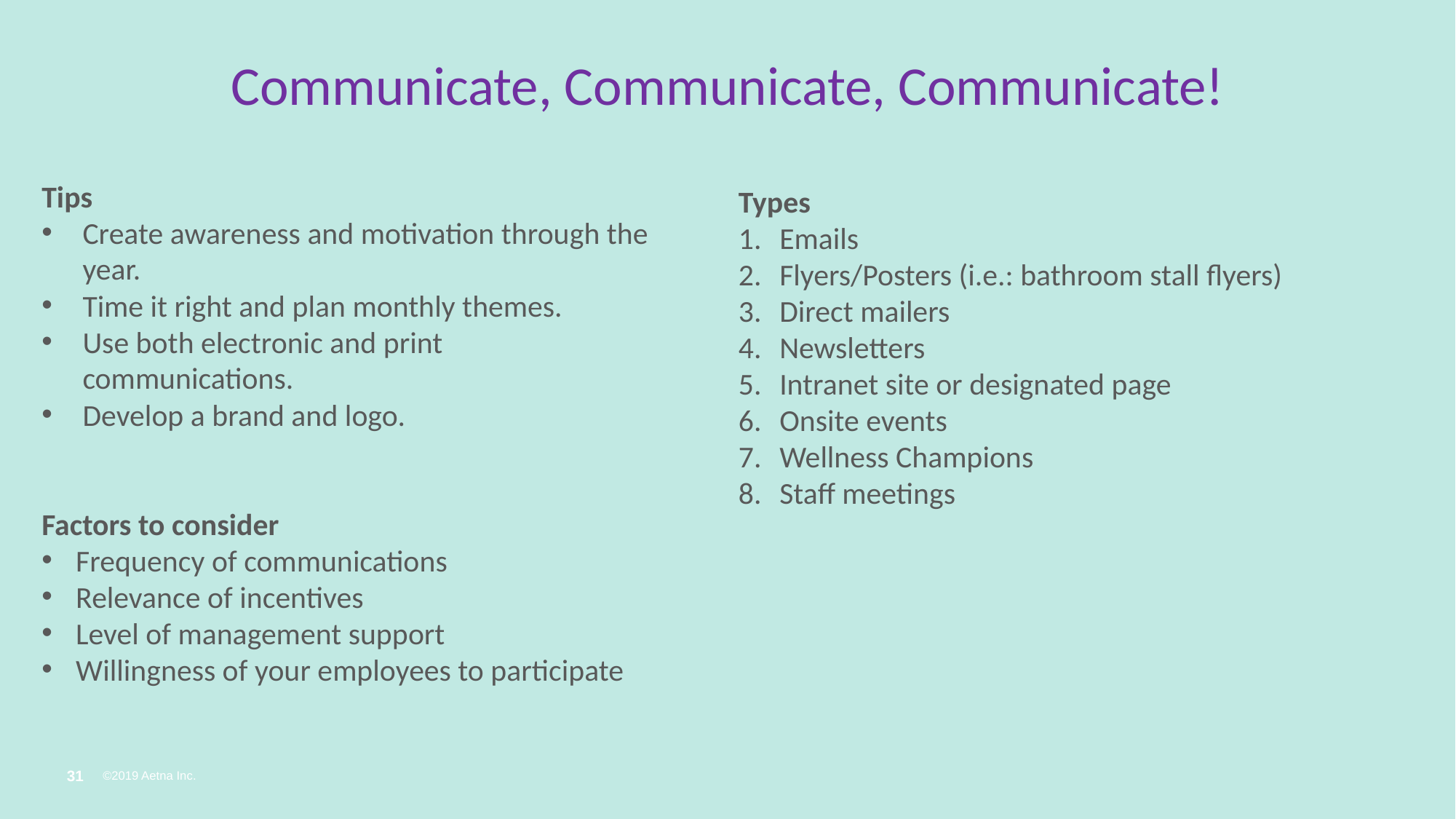

# Communicate, Communicate, Communicate!
Types
Emails
Flyers/Posters (i.e.: bathroom stall flyers)
Direct mailers
Newsletters
Intranet site or designated page
Onsite events
Wellness Champions
Staff meetings
Tips
Create awareness and motivation through the year.
Time it right and plan monthly themes.
Use both electronic and print communications.
Develop a brand and logo.

Factors to consider
Frequency of communications
Relevance of incentives
Level of management support
Willingness of your employees to participate

31
©2019 Aetna Inc.